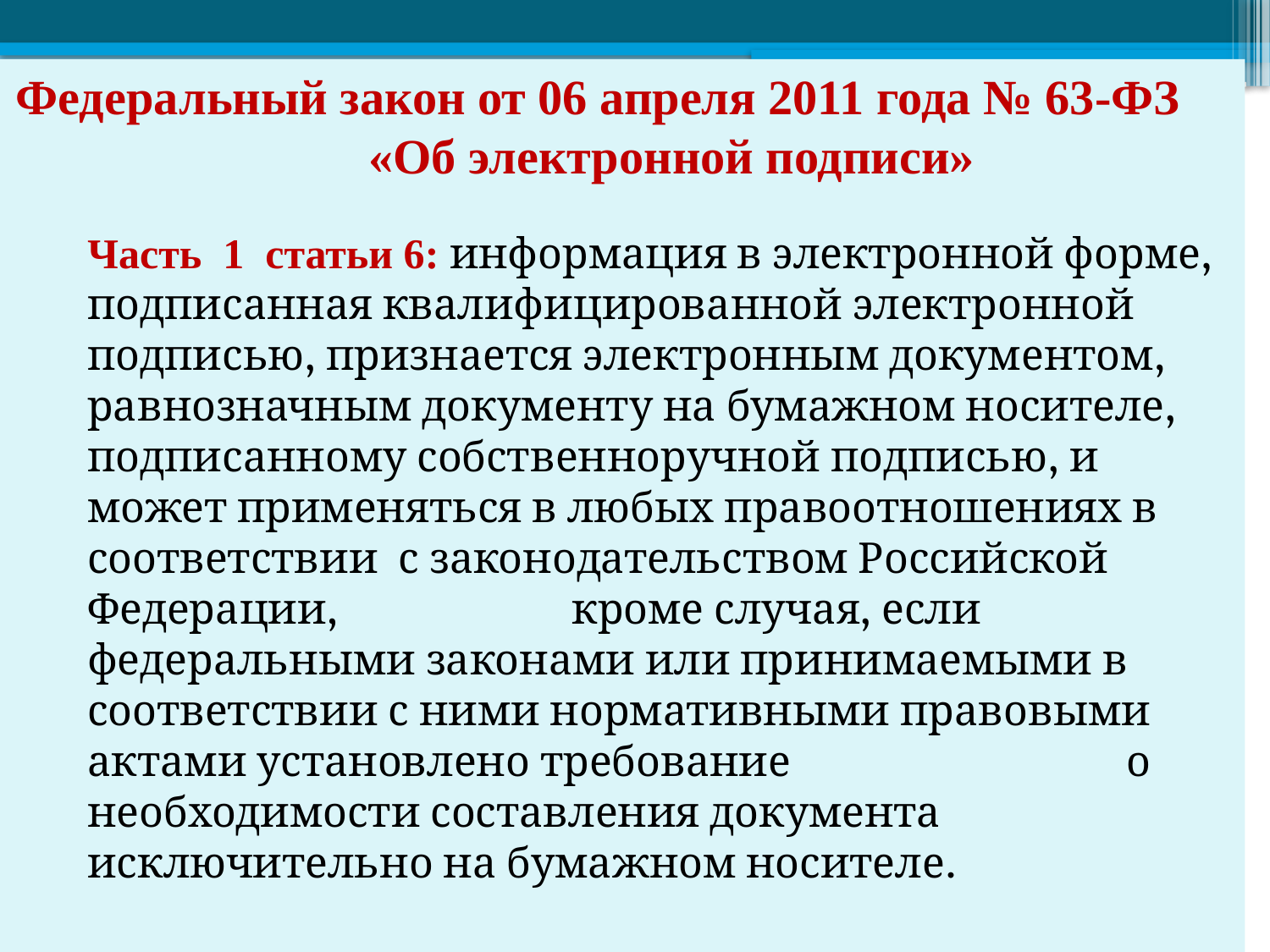

Федеральный закон от 06 апреля 2011 года № 63-ФЗ              «Об электронной подписи»

Часть  1  статьи 6: информация в электронной форме, подписанная квалифицированной электронной подписью, признается электронным документом, равнозначным документу на бумажном носителе, подписанному собственноручной подписью, и может применяться в любых правоотношениях в соответствии  с законодательством Российской Федерации,                       кроме случая, если федеральными законами или принимаемыми в соответствии с ними нормативными правовыми актами установлено требование                                 о необходимости составления документа исключительно на бумажном носителе.